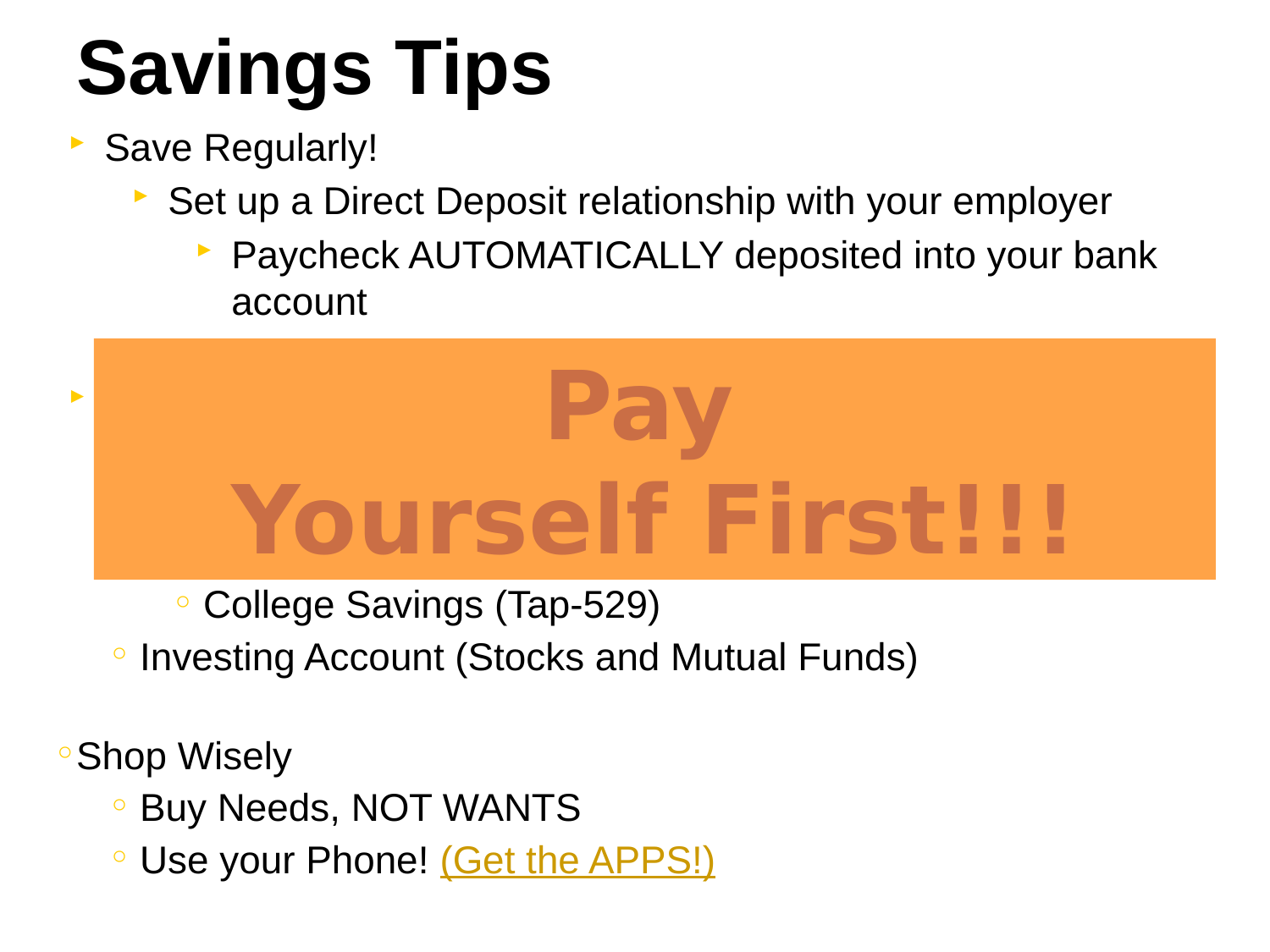

# Savings Tips
Save Regularly!
Set up a Direct Deposit relationship with your employer
Paycheck AUTOMATICALLY deposited into your bank account
Take out Automatic Payroll  and Savings Deductions for LONG TERM Investing
IRA (retirement) - tax deferred and Low Liquidity
401K
College Savings (Tap-529)
Investing Account (Stocks and Mutual Funds)
Shop Wisely
Buy Needs, NOT WANTS
Use your Phone! (Get the APPS!)
Pay
Yourself First!!!